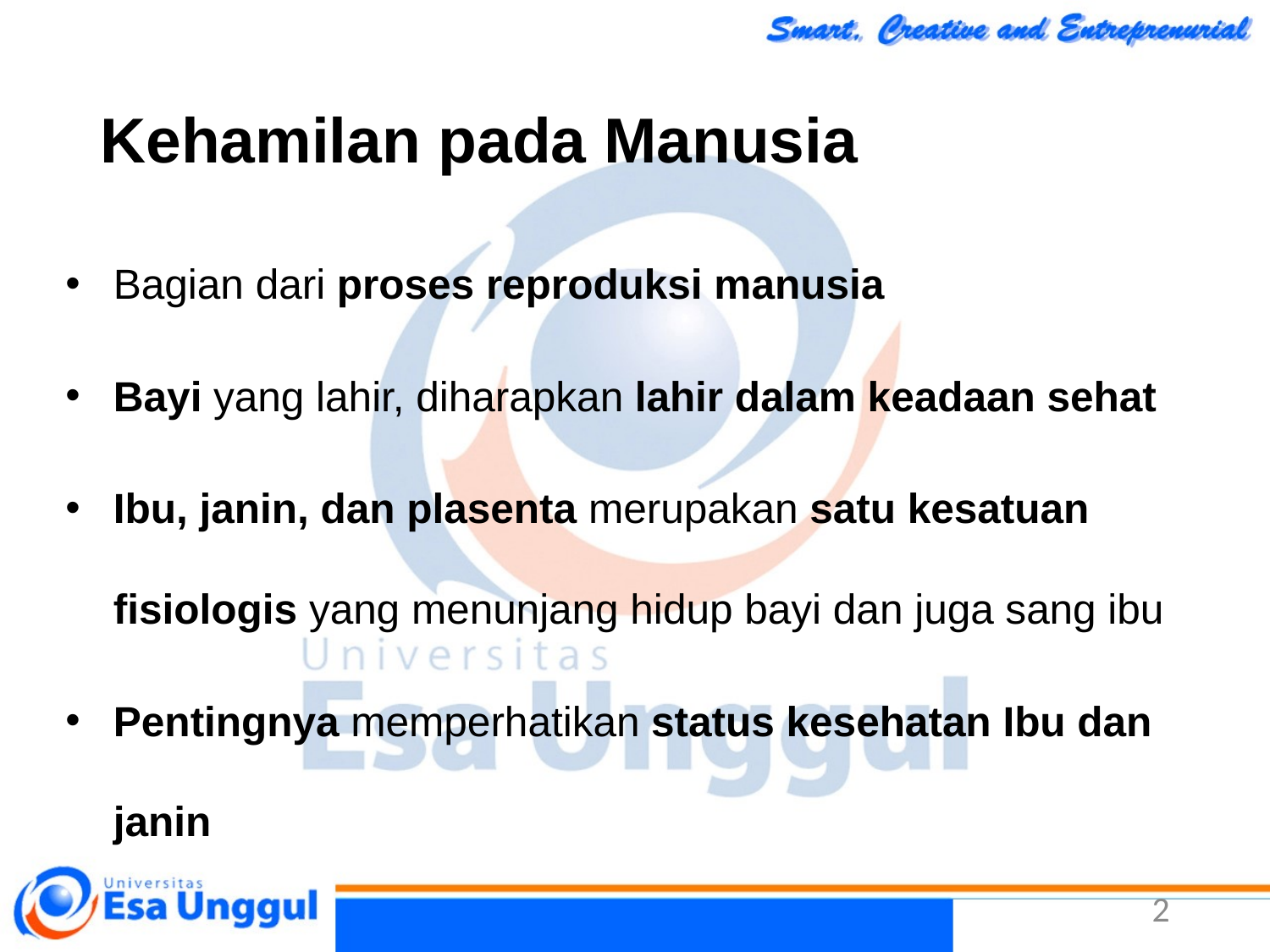

# Kehamilan pada Manusia
Bagian dari proses reproduksi manusia
Bayi yang lahir, diharapkan lahir dalam keadaan sehat
Ibu, janin, dan plasenta merupakan satu kesatuan fisiologis yang menunjang hidup bayi dan juga sang ibu
Pentingnya memperhatikan status kesehatan Ibu dan janin

2